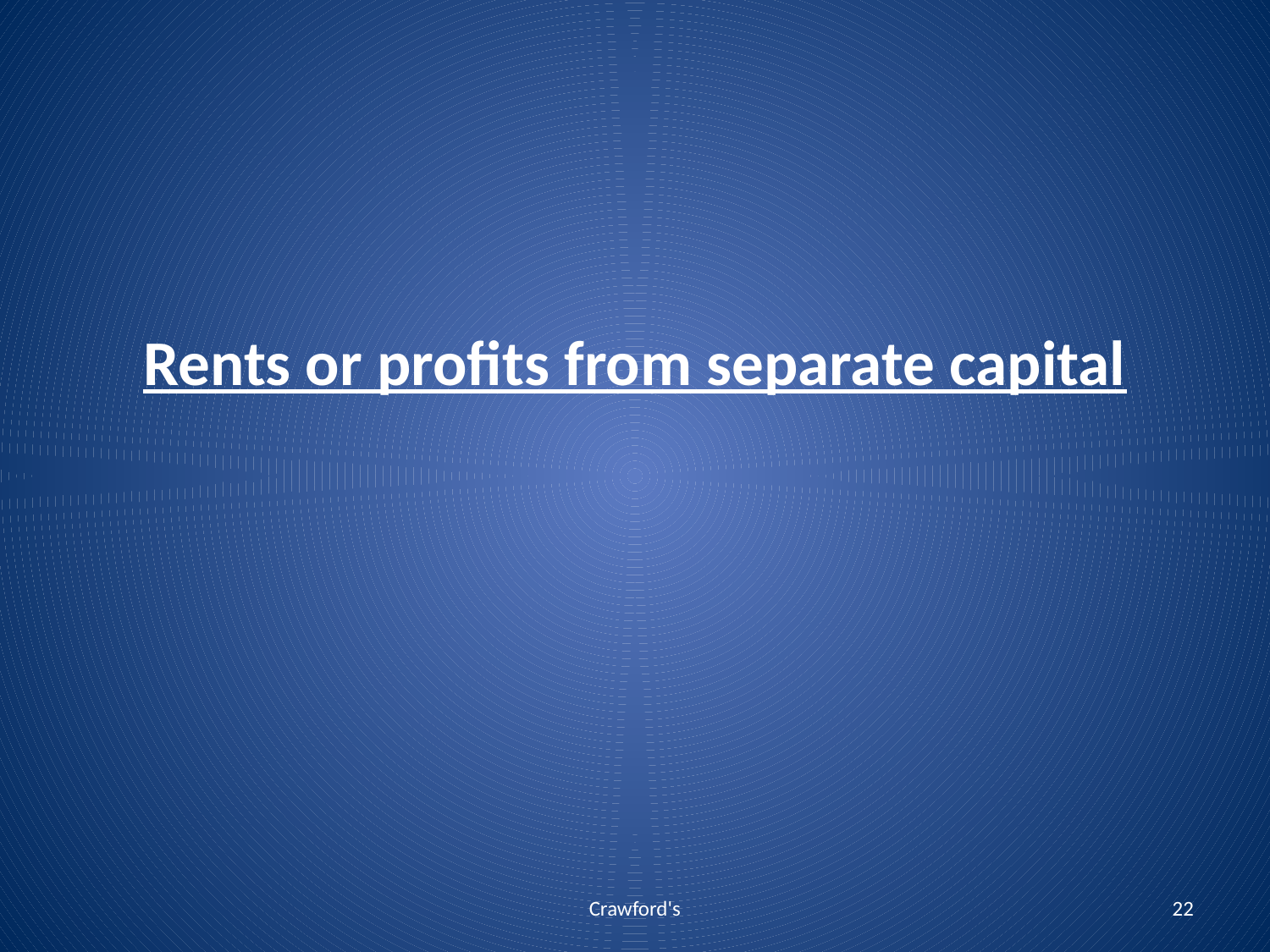

# Rents or profits from separate capital

Crawford's
22